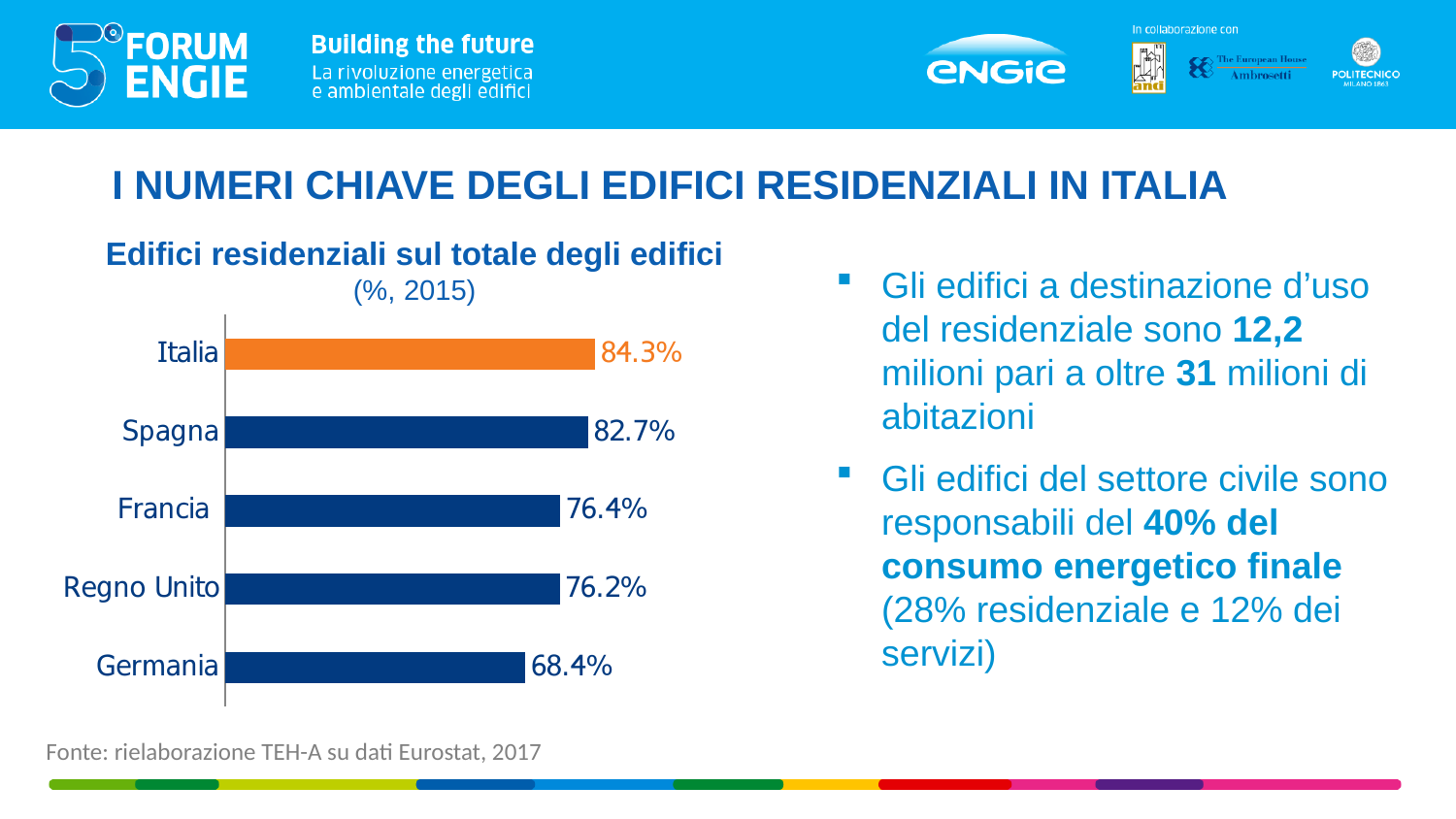

I numeri chiave degli edifici residenziali in Italia
Edifici residenziali sul totale degli edifici
(%, 2015)
Gli edifici a destinazione d’uso del residenziale sono 12,2 milioni pari a oltre 31 milioni di abitazioni
Gli edifici del settore civile sono responsabili del 40% del consumo energetico finale (28% residenziale e 12% dei servizi)

### Chart

| Category |  |
|---|---|
| Germania | 0.684 |
| Regno Unito | 0.762 |
| Francia  | 0.764 |
| Spagna | 0.827 |
| Italia | 0.843 |
Fonte: rielaborazione TEH-A su dati Eurostat, 2017